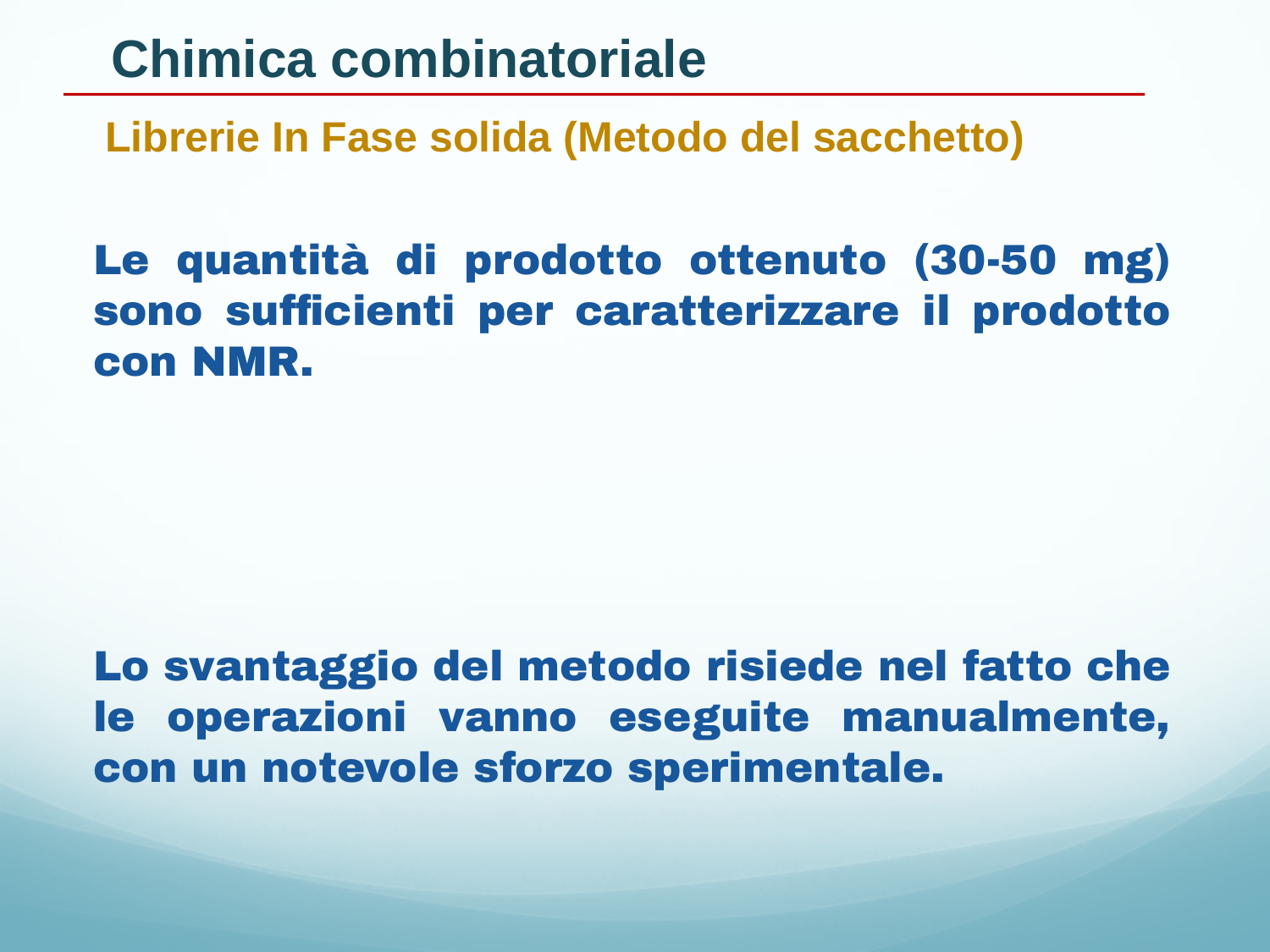

Chimica combinatoriale

Librerie In Fase solida (Metodo del sacchetto)
Le quantità di prodotto ottenuto (30-50 mg) sono sufficienti per caratterizzare il prodotto con NMR.

Lo svantaggio del metodo risiede nel fatto che le operazioni vanno eseguite manualmente, con un notevole sforzo sperimentale.